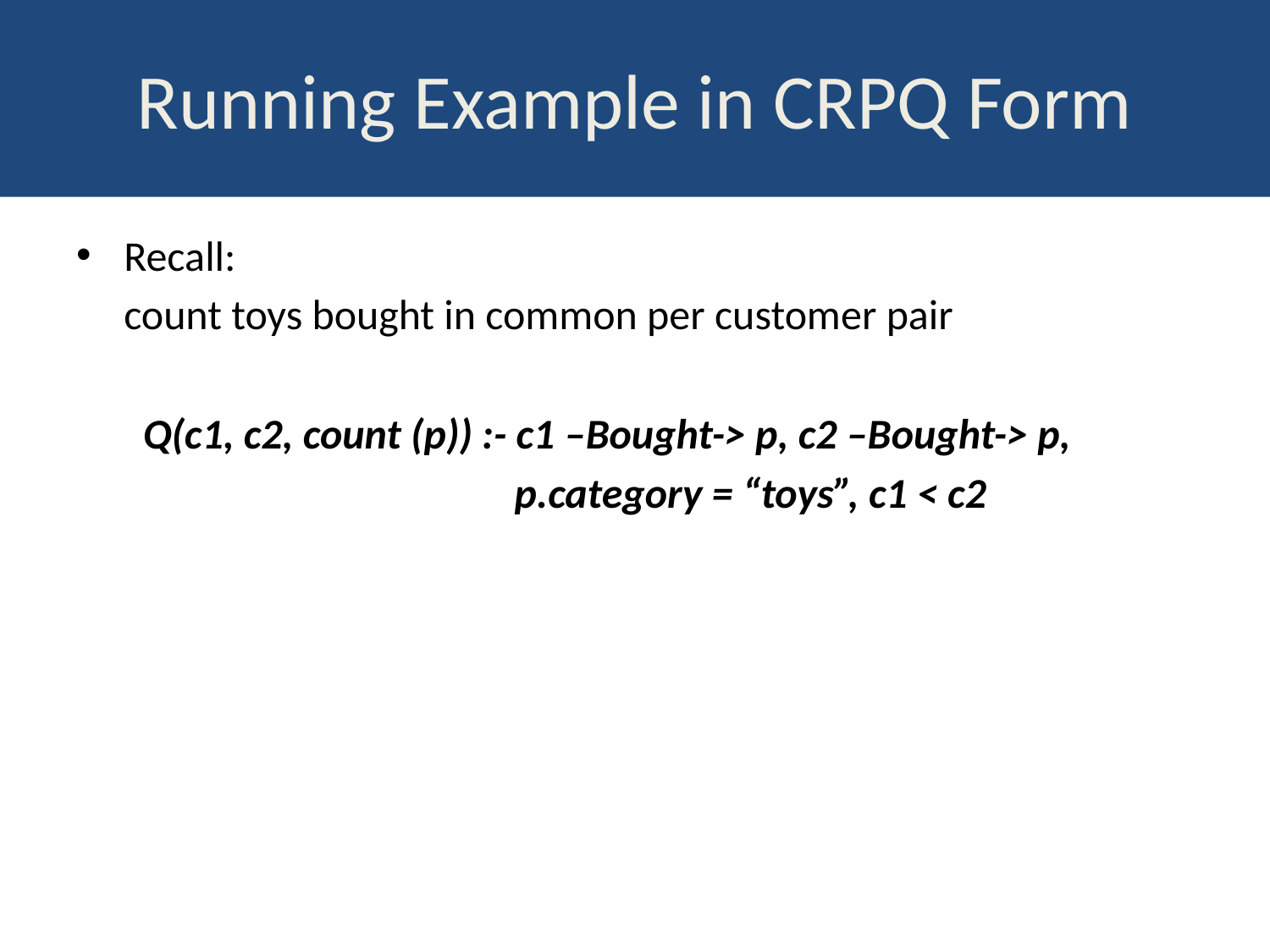

# Running Example in CRPQ Form
Recall:
     count toys bought in common per customer pair

       Q(c1, c2, count (p)) :- c1 –Bought-> p, c2 –Bought-> p,
                                              p.category = “toys”, c1 < c2